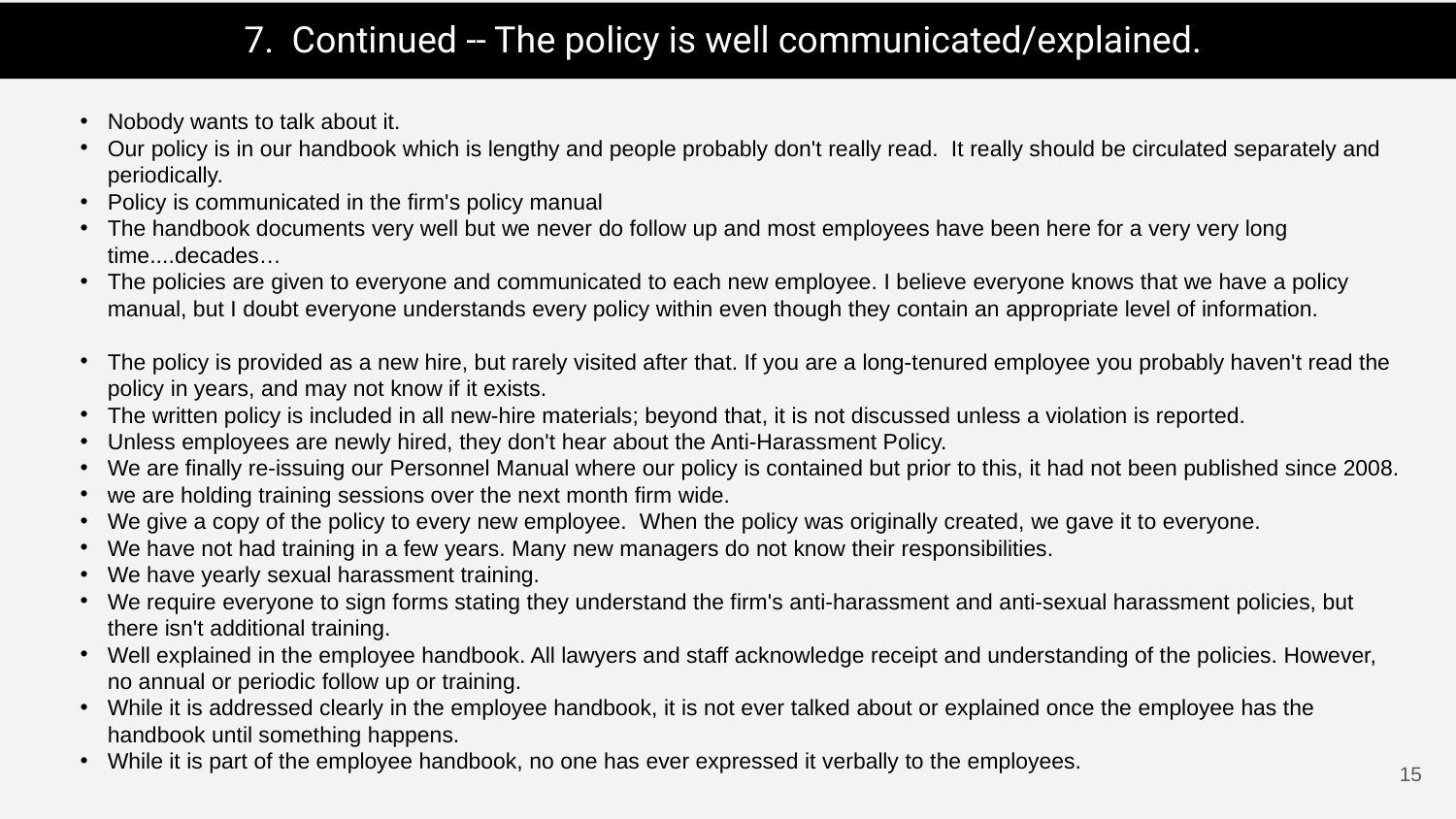

7.  Continued -- The policy is well communicated/explained.
Nobody wants to talk about it.
Our policy is in our handbook which is lengthy and people probably don't really read.  It really should be circulated separately and periodically.
Policy is communicated in the firm's policy manual
The handbook documents very well but we never do follow up and most employees have been here for a very very long time....decades…
The policies are given to everyone and communicated to each new employee. I believe everyone knows that we have a policy manual, but I doubt everyone understands every policy within even though they contain an appropriate level of information.
The policy is provided as a new hire, but rarely visited after that. If you are a long-tenured employee you probably haven't read the policy in years, and may not know if it exists.
The written policy is included in all new-hire materials; beyond that, it is not discussed unless a violation is reported.
Unless employees are newly hired, they don't hear about the Anti-Harassment Policy.
We are finally re-issuing our Personnel Manual where our policy is contained but prior to this, it had not been published since 2008.
we are holding training sessions over the next month firm wide.
We give a copy of the policy to every new employee.  When the policy was originally created, we gave it to everyone.
We have not had training in a few years. Many new managers do not know their responsibilities.
We have yearly sexual harassment training.
We require everyone to sign forms stating they understand the firm's anti-harassment and anti-sexual harassment policies, but there isn't additional training.
Well explained in the employee handbook. All lawyers and staff acknowledge receipt and understanding of the policies. However, no annual or periodic follow up or training.
While it is addressed clearly in the employee handbook, it is not ever talked about or explained once the employee has the handbook until something happens.
While it is part of the employee handbook, no one has ever expressed it verbally to the employees.
15